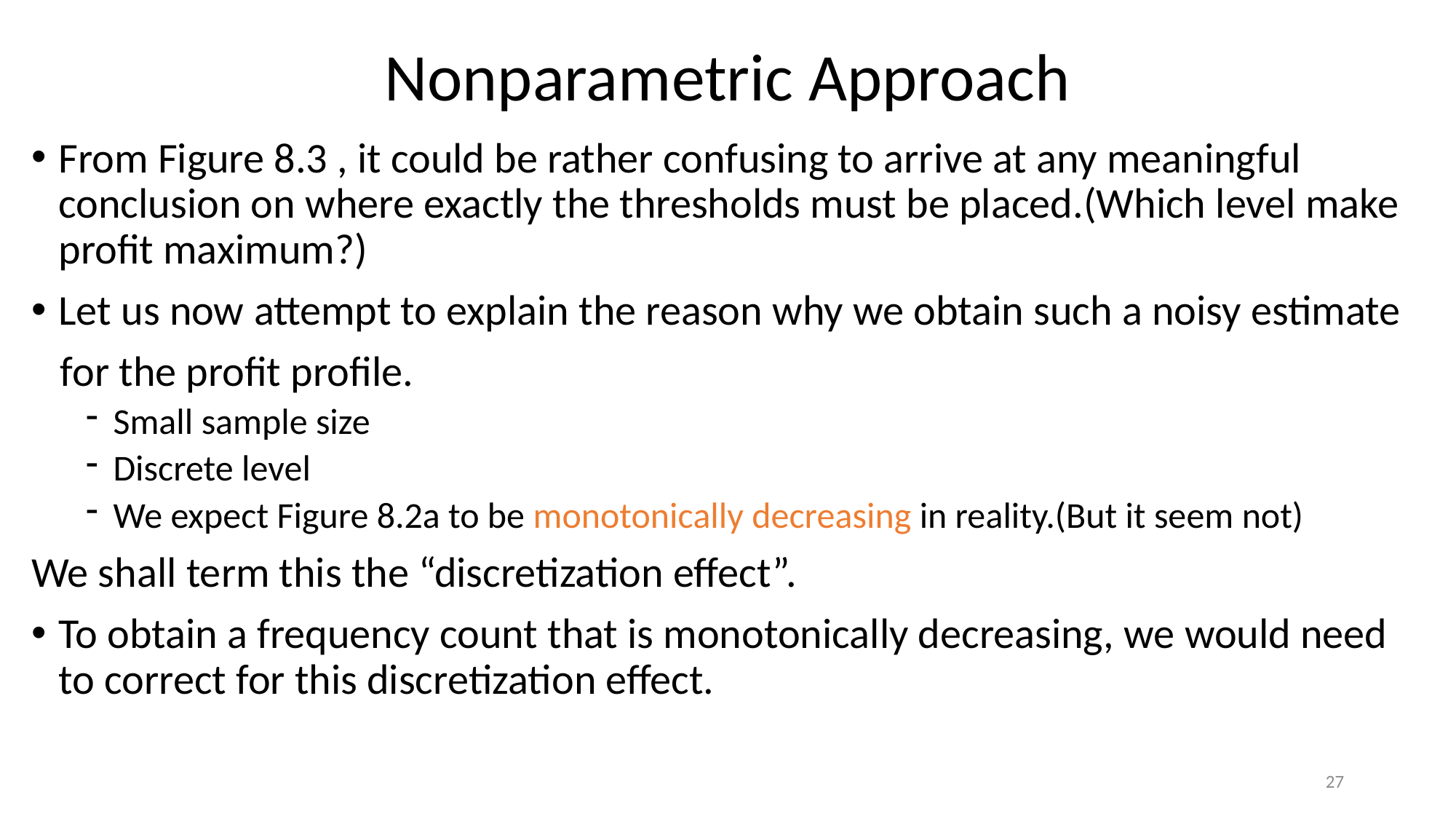

# Nonparametric Approach
From Figure 8.3 , it could be rather confusing to arrive at any meaningful conclusion on where exactly the thresholds must be placed.(Which level make profit maximum?)
Let us now attempt to explain the reason why we obtain such a noisy estimate
   for the profit profile.
Small sample size
Discrete level
We expect Figure 8.2a to be monotonically decreasing in reality.(But it seem not)
We shall term this the “discretization effect”.
To obtain a frequency count that is monotonically decreasing, we would need to correct for this discretization effect.
27